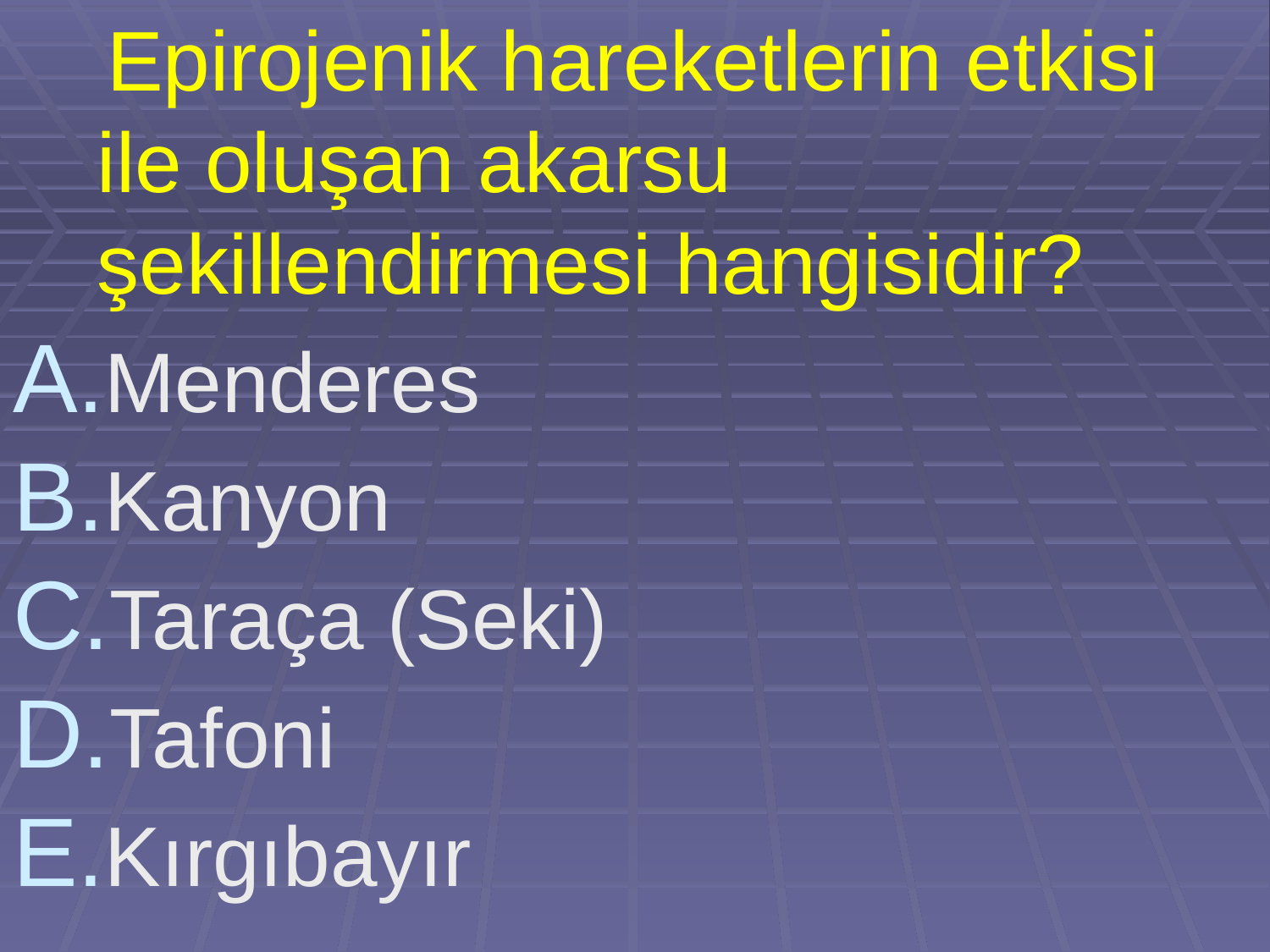

Epirojenik hareketlerin etkisi ile oluşan akarsu şekillendirmesi hangisidir?
Menderes
Kanyon
Taraça (Seki)
Tafoni
Kırgıbayır